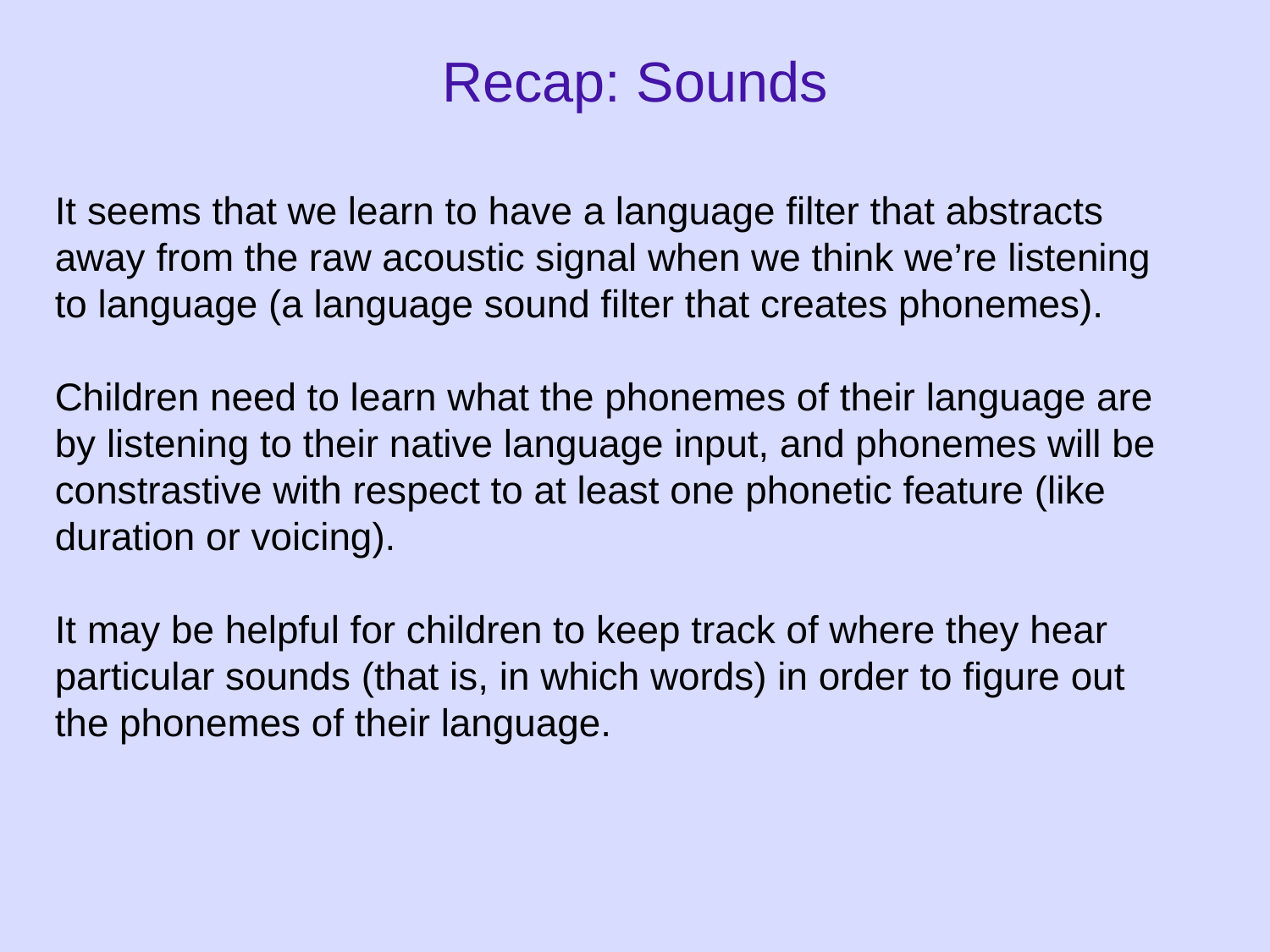

Recap: Sounds
It seems that we learn to have a language filter that abstracts away from the raw acoustic signal when we think we’re listening to language (a language sound filter that creates phonemes).

Children need to learn what the phonemes of their language are by listening to their native language input, and phonemes will be constrastive with respect to at least one phonetic feature (like duration or voicing).

It may be helpful for children to keep track of where they hear particular sounds (that is, in which words) in order to figure out the phonemes of their language.